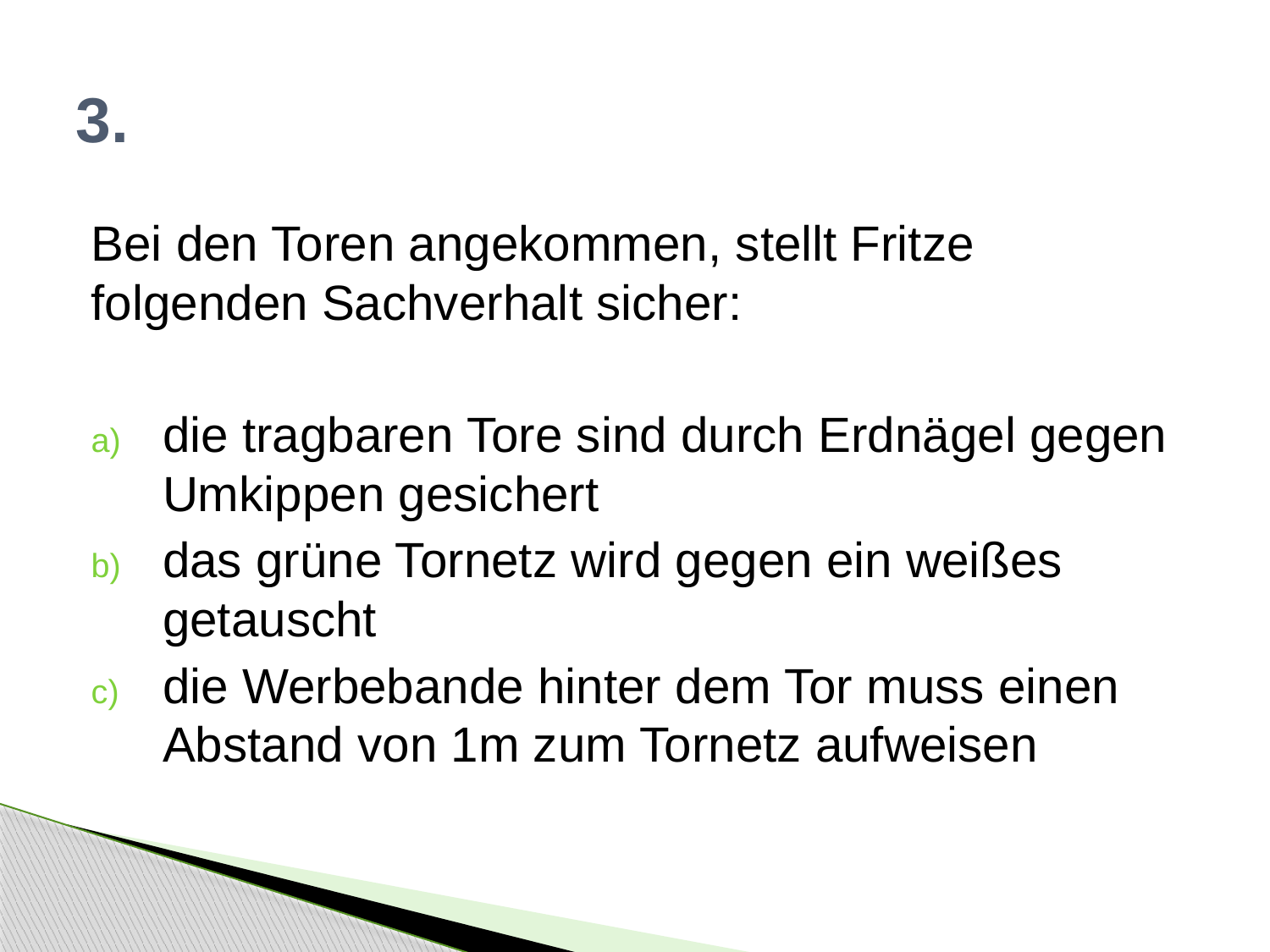

# 3.
Bei den Toren angekommen, stellt Fritze folgenden Sachverhalt sicher:

die tragbaren Tore sind durch Erdnägel gegen Umkippen gesichert
das grüne Tornetz wird gegen ein weißes getauscht
die Werbebande hinter dem Tor muss einen Abstand von 1m zum Tornetz aufweisen